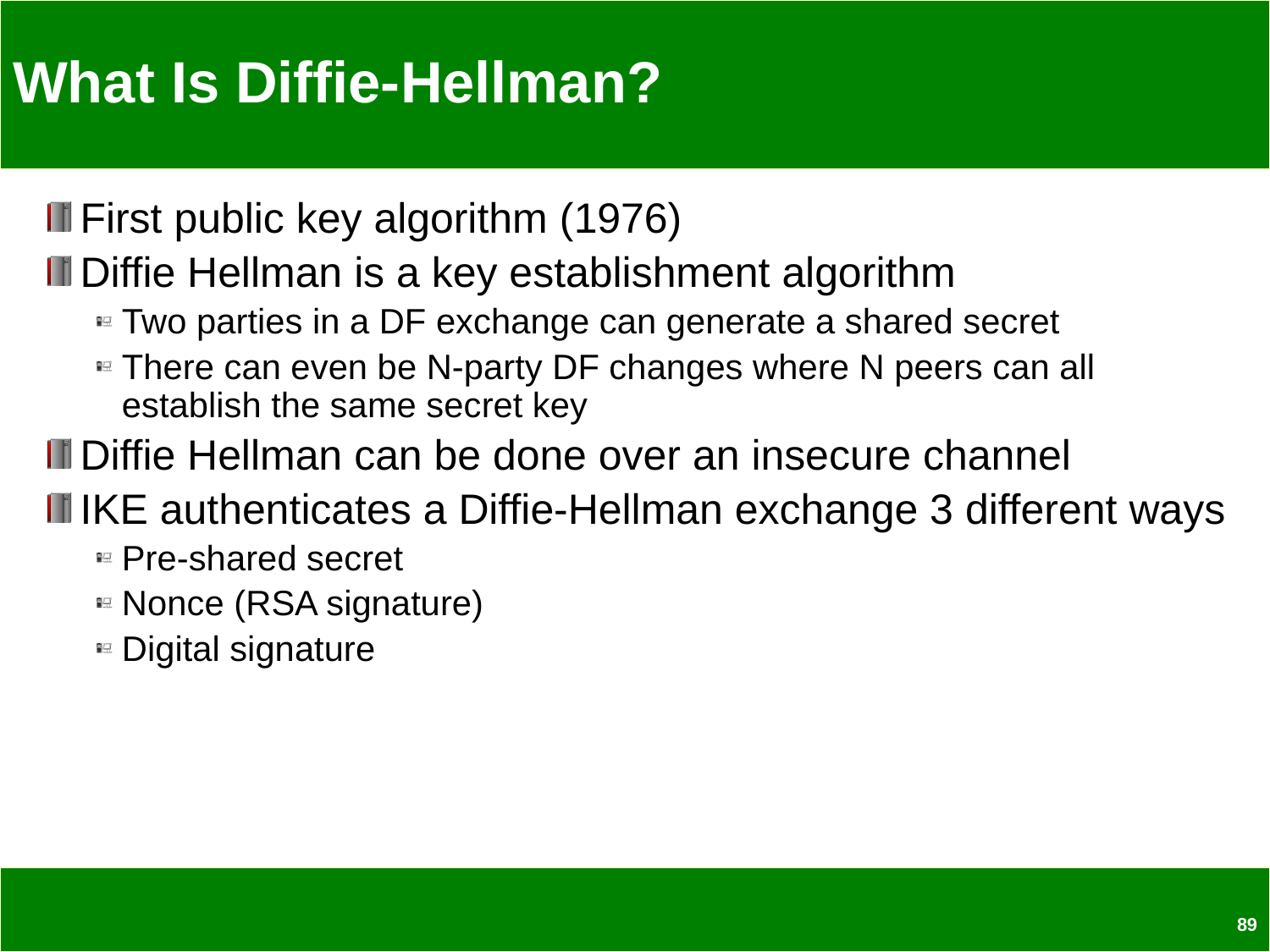

# What Is Diffie-Hellman?
First public key algorithm (1976)
Diffie Hellman is a key establishment algorithm
Two parties in a DF exchange can generate a shared secret
There can even be N-party DF changes where N peers can all establish the same secret key
Diffie Hellman can be done over an insecure channel
IKE authenticates a Diffie-Hellman exchange 3 different ways
Pre-shared secret
Nonce (RSA signature)
Digital signature

89